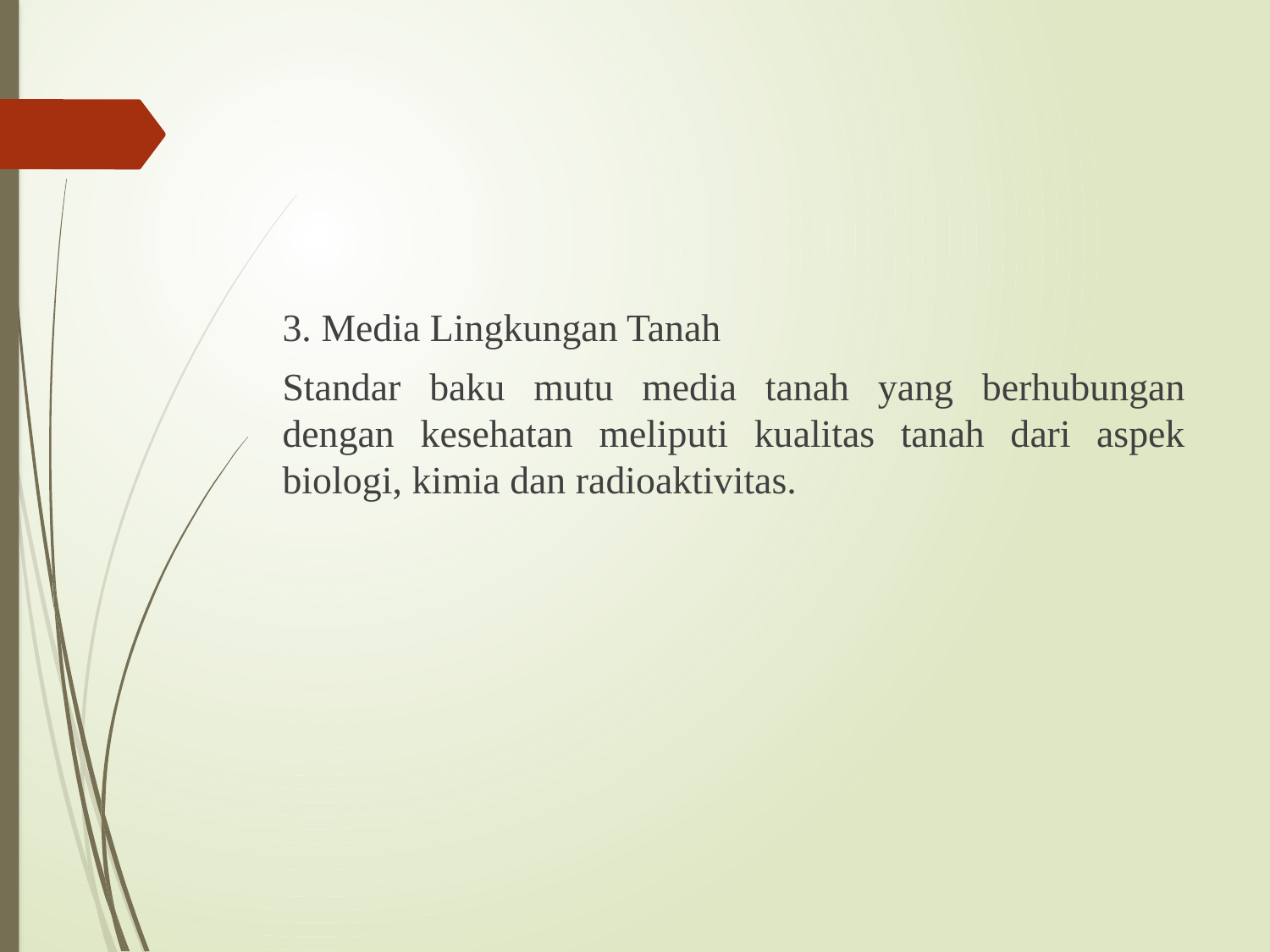

#
3. Media Lingkungan Tanah
Standar baku mutu media tanah yang berhubungan dengan kesehatan meliputi kualitas tanah dari aspek biologi, kimia dan radioaktivitas.